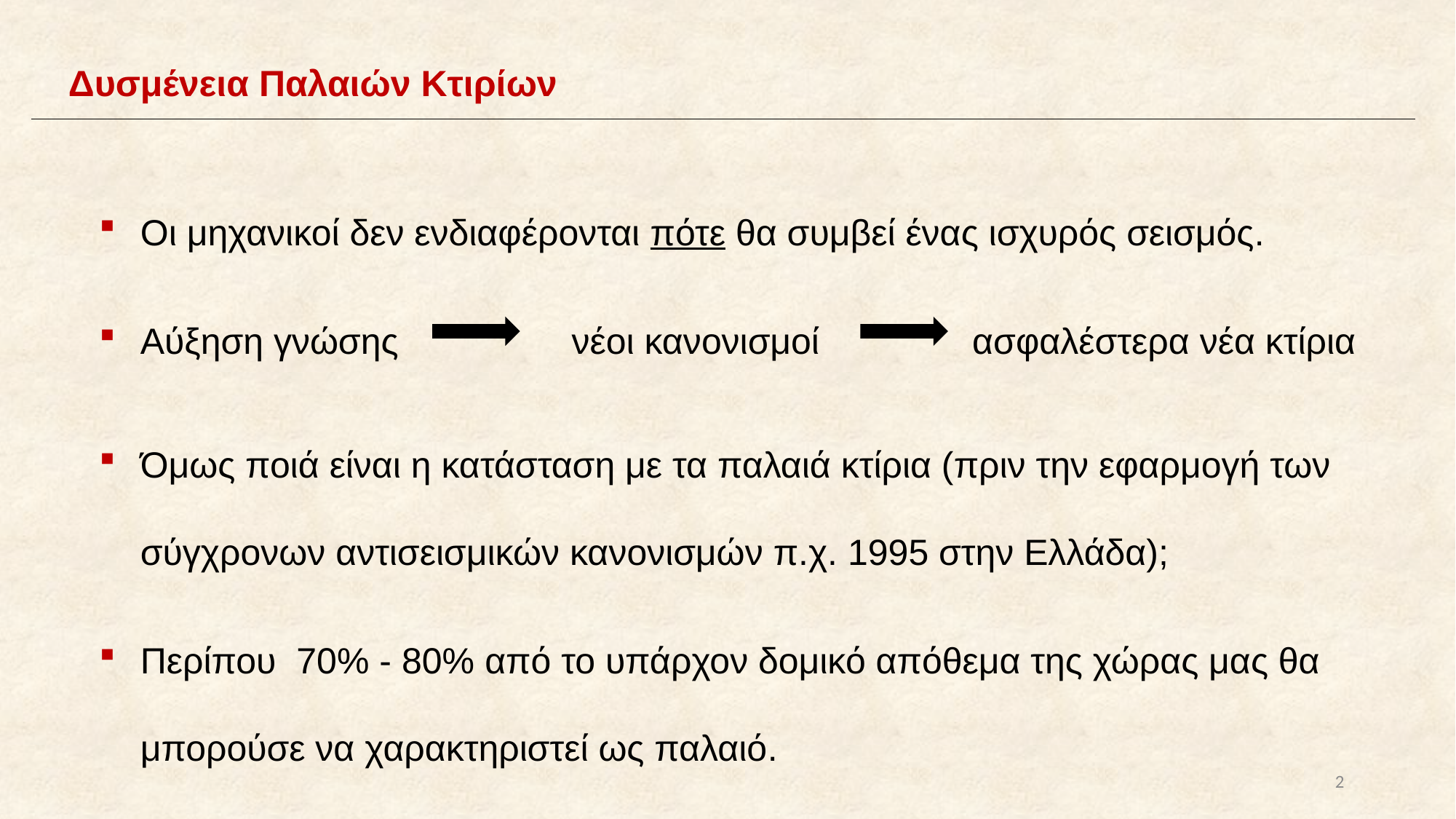

# Δυσμένεια Παλαιών Κτιρίων
Οι μηχανικοί δεν ενδιαφέρονται πότε θα συμβεί ένας ισχυρός σεισμός.
Αύξηση γνώσης                 νέοι κανονισμοί               ασφαλέστερα νέα κτίρια
Όμως ποιά είναι η κατάσταση με τα παλαιά κτίρια (πριν την εφαρμογή των σύγχρονων αντισεισμικών κανονισμών π.χ. 1995 στην Ελλάδα);
Περίπου  70% - 80% από το υπάρχον δομικό απόθεμα της χώρας μας θα μπορούσε να χαρακτηριστεί ως παλαιό.

2